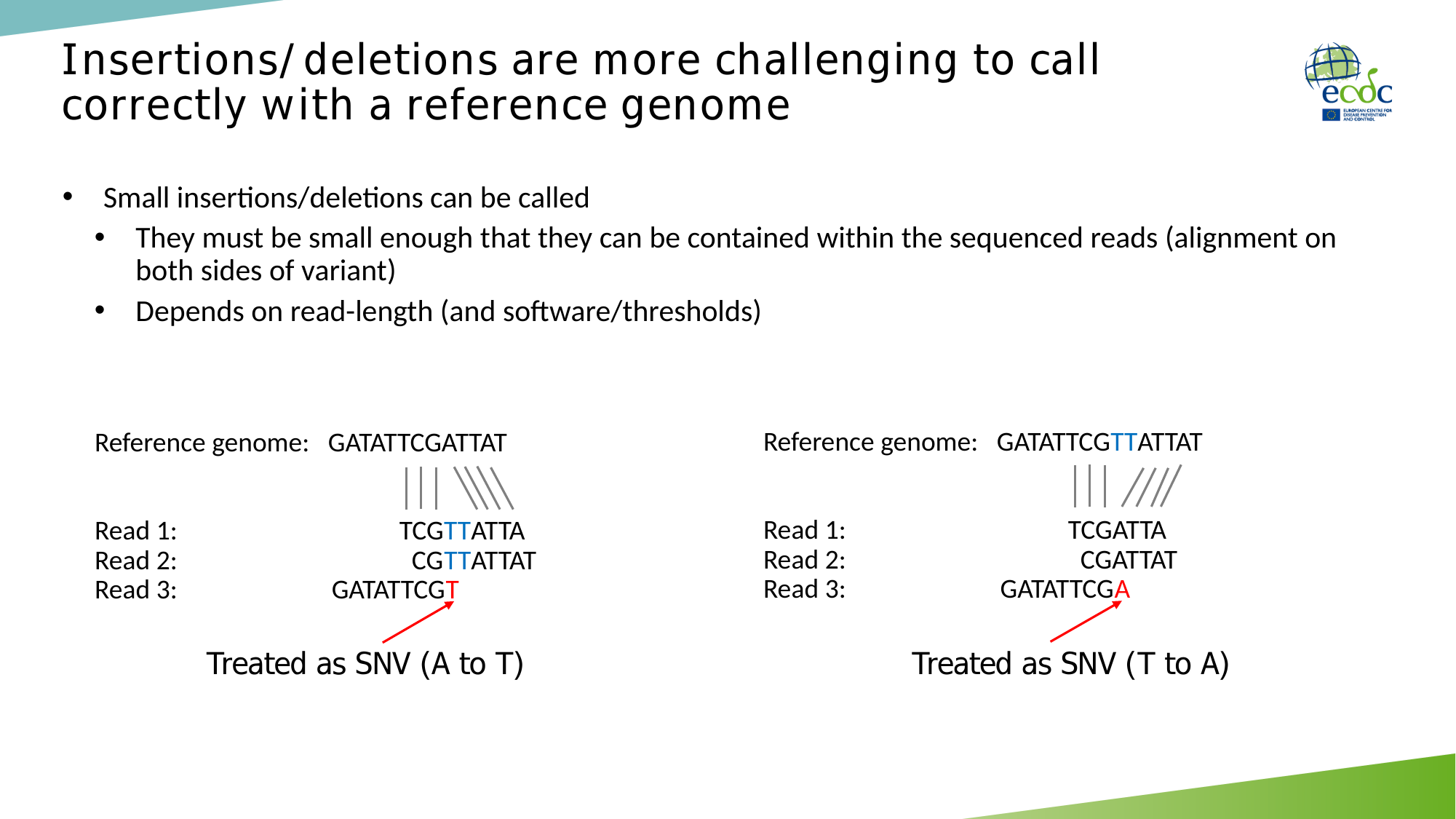

# Insertions/deletions are more challenging to call correctly with a reference genome
Small insertions/deletions can be called
They must be small enough that they can be contained within the sequenced reads (alignment on both sides of variant)
Depends on read-length (and software/thresholds)
Reference genome:   GATATTCGTTATTAT

Read 1:		              TCGATTA
Read 2:                                      CGATTAT
Read 3:                         GATATTCGA
Reference genome:   GATATTCGATTAT

Read 1:		              TCGTTATTA
Read 2:                                      CGTTATTAT
Read 3:                         GATATTCGT
Treated as SNV (A to T)
Treated as SNV (T to A)